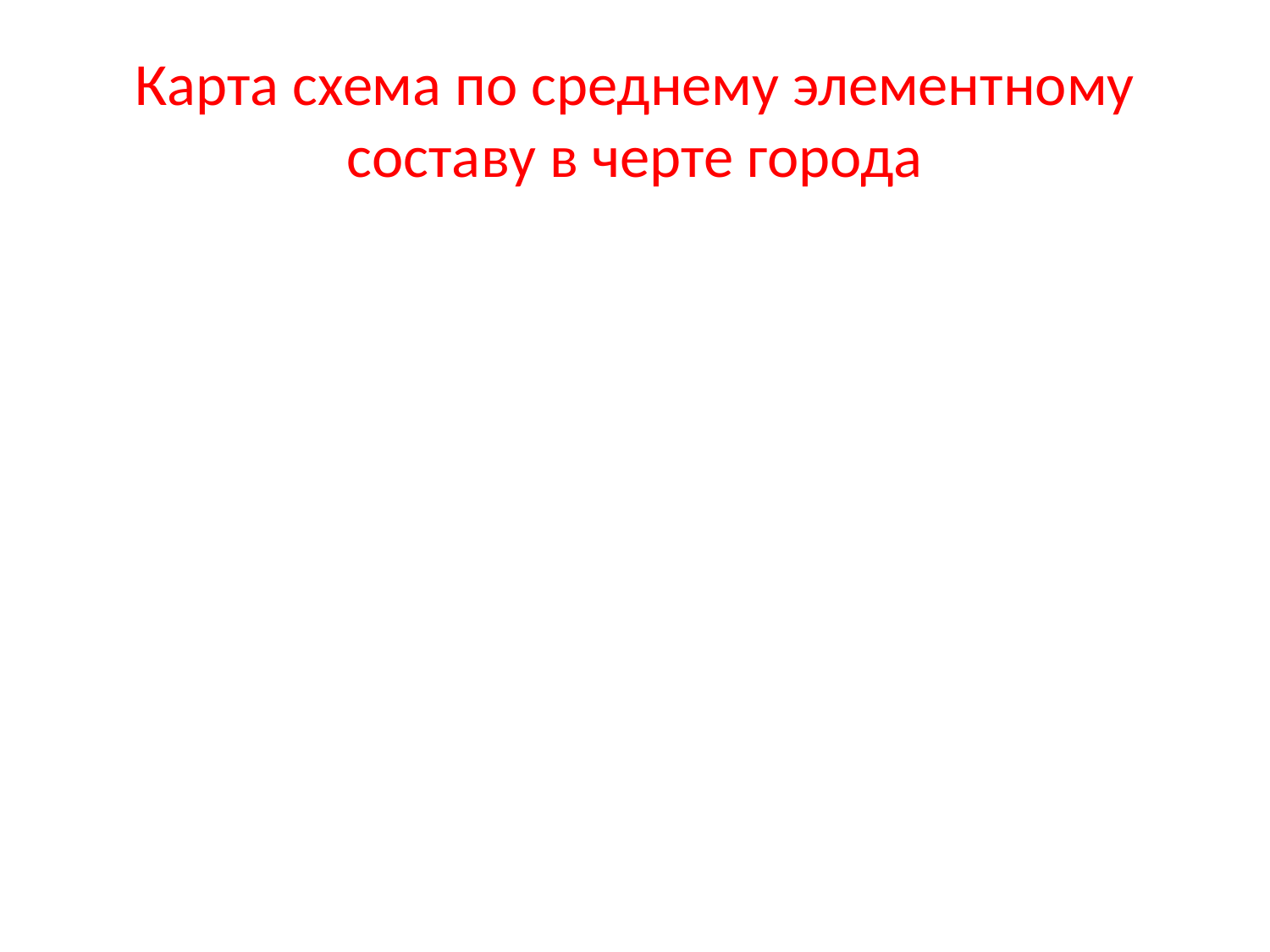

# Карта схема по среднему элементному составу в черте города